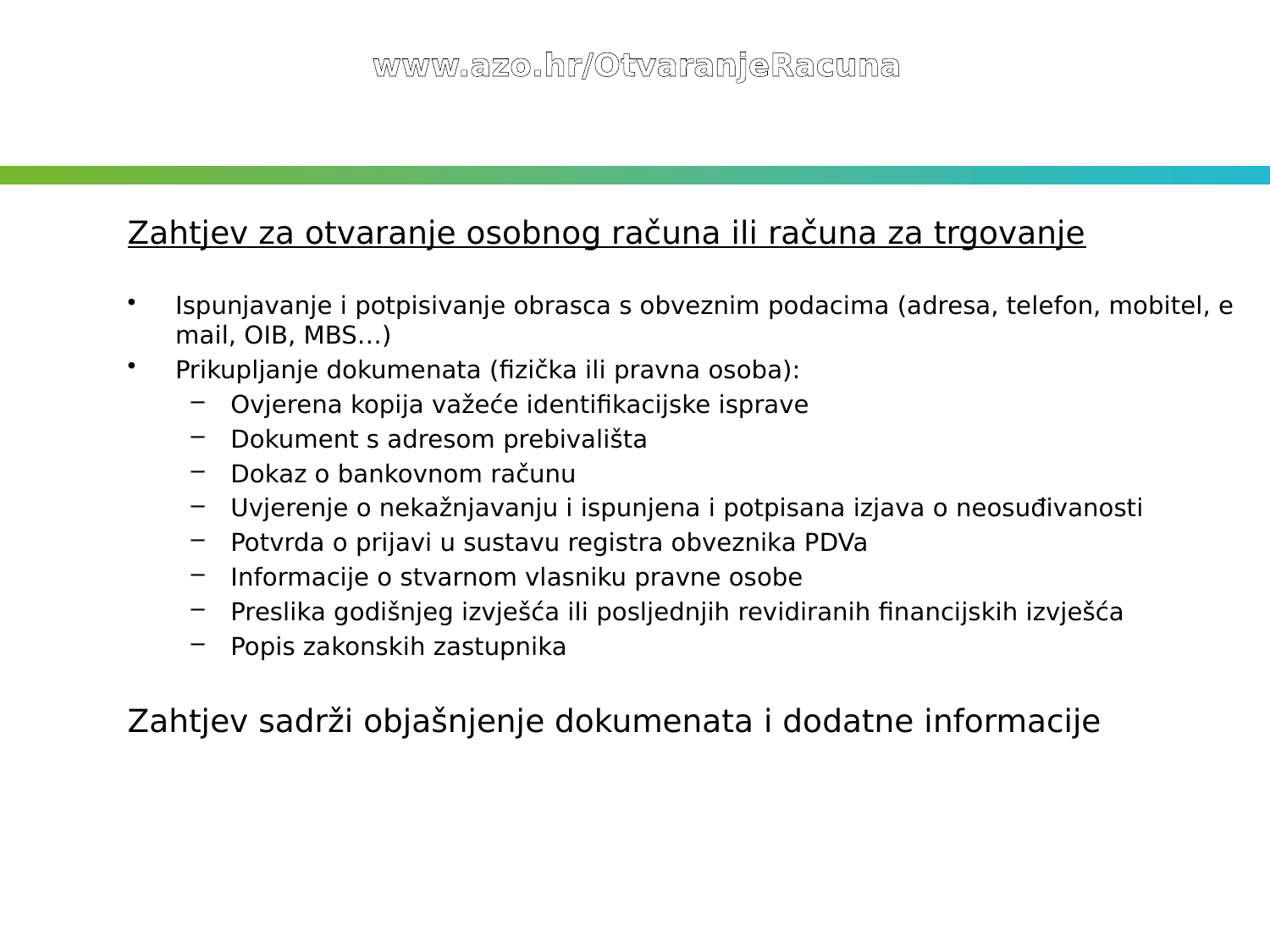

www.azo.hr/OtvaranjeRacuna
Zahtjev za otvaranje osobnog računa ili računa za trgovanje

Ispunjavanje i potpisivanje obrasca s obveznim podacima (adresa, telefon, mobitel, e mail, OIB, MBS…)
Prikupljanje dokumenata (fizička ili pravna osoba):
Ovjerena kopija važeće identifikacijske isprave
Dokument s adresom prebivališta
Dokaz o bankovnom računu
Uvjerenje o nekažnjavanju i ispunjena i potpisana izjava o neosuđivanosti
Potvrda o prijavi u sustavu registra obveznika PDVa
Informacije o stvarnom vlasniku pravne osobe
Preslika godišnjeg izvješća ili posljednjih revidiranih financijskih izvješća
Popis zakonskih zastupnika

Zahtjev sadrži objašnjenje dokumenata i dodatne informacije